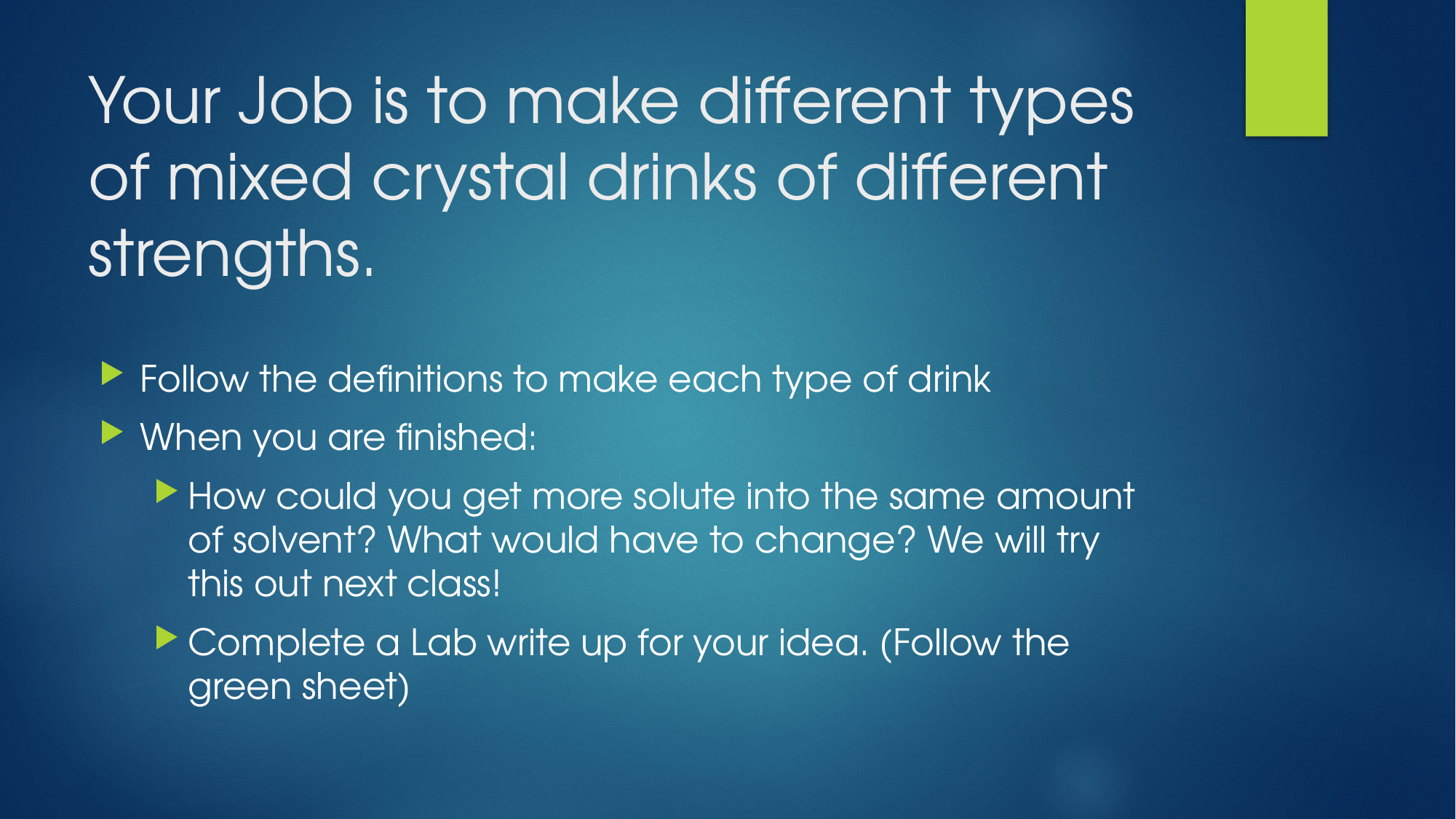

# Your Job is to make different types of mixed crystal drinks of different strengths.
Follow the definitions to make each type of drink
When you are finished:
How could you get more solute into the same amount of solvent? What would have to change? We will try this out next class!
Complete a Lab write up for your idea. (Follow the green sheet)